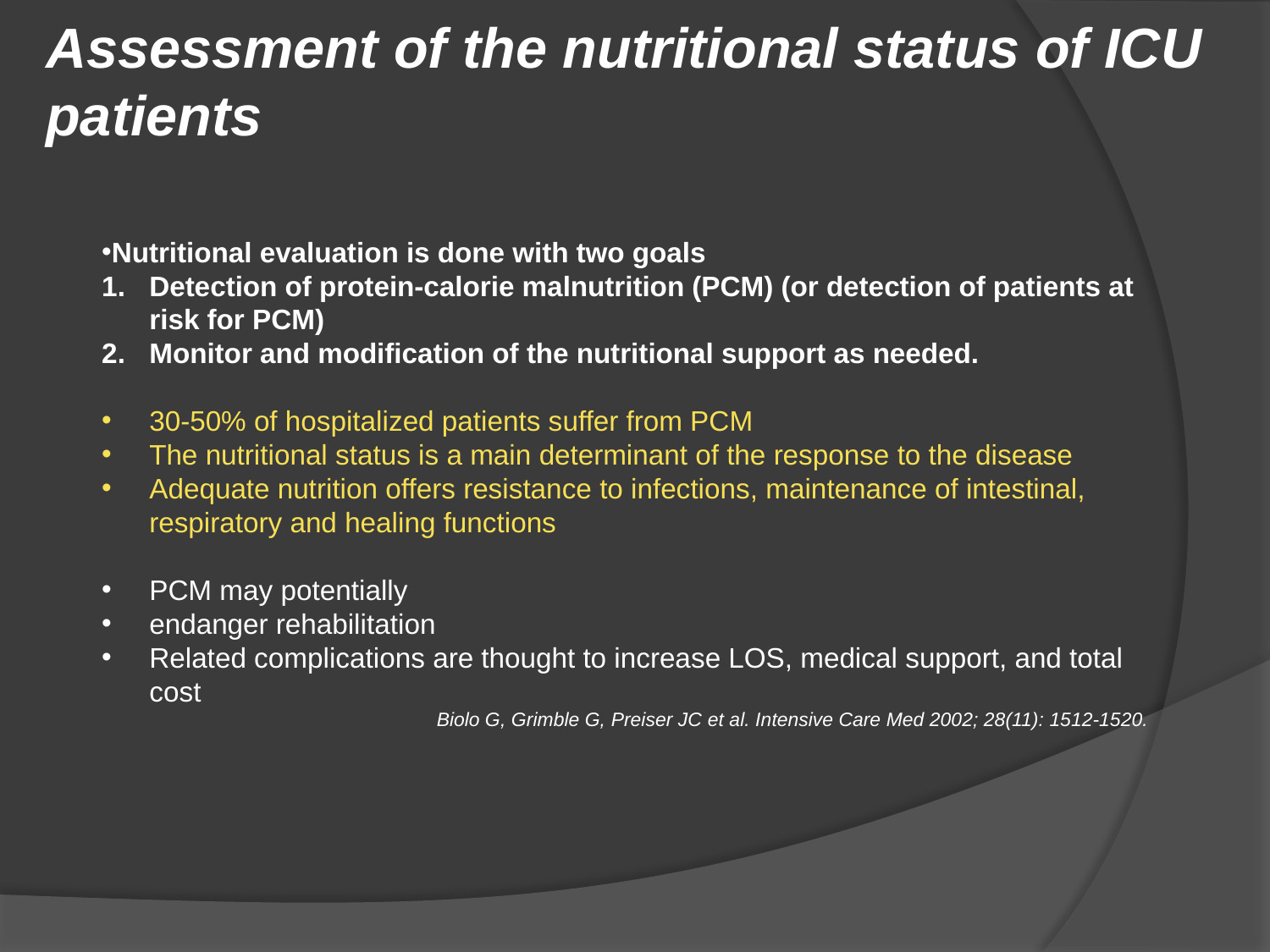

# Assessment of the nutritional status of ICU patients
Nutritional evaluation is done with two goals
Detection of protein-calorie malnutrition (PCM) (or detection of patients at risk for PCM)
Monitor and modification of the nutritional support as needed.

30-50% of hospitalized patients suffer from PCM
The nutritional status is a main determinant of the response to the disease
Adequate nutrition offers resistance to infections, maintenance of intestinal, respiratory and healing functions

PCM may potentially
endanger rehabilitation
Related complications are thought to increase LOS, medical support, and total cost
Biolo G, Grimble G, Preiser JC et al. Intensive Care Med 2002; 28(11): 1512-1520.